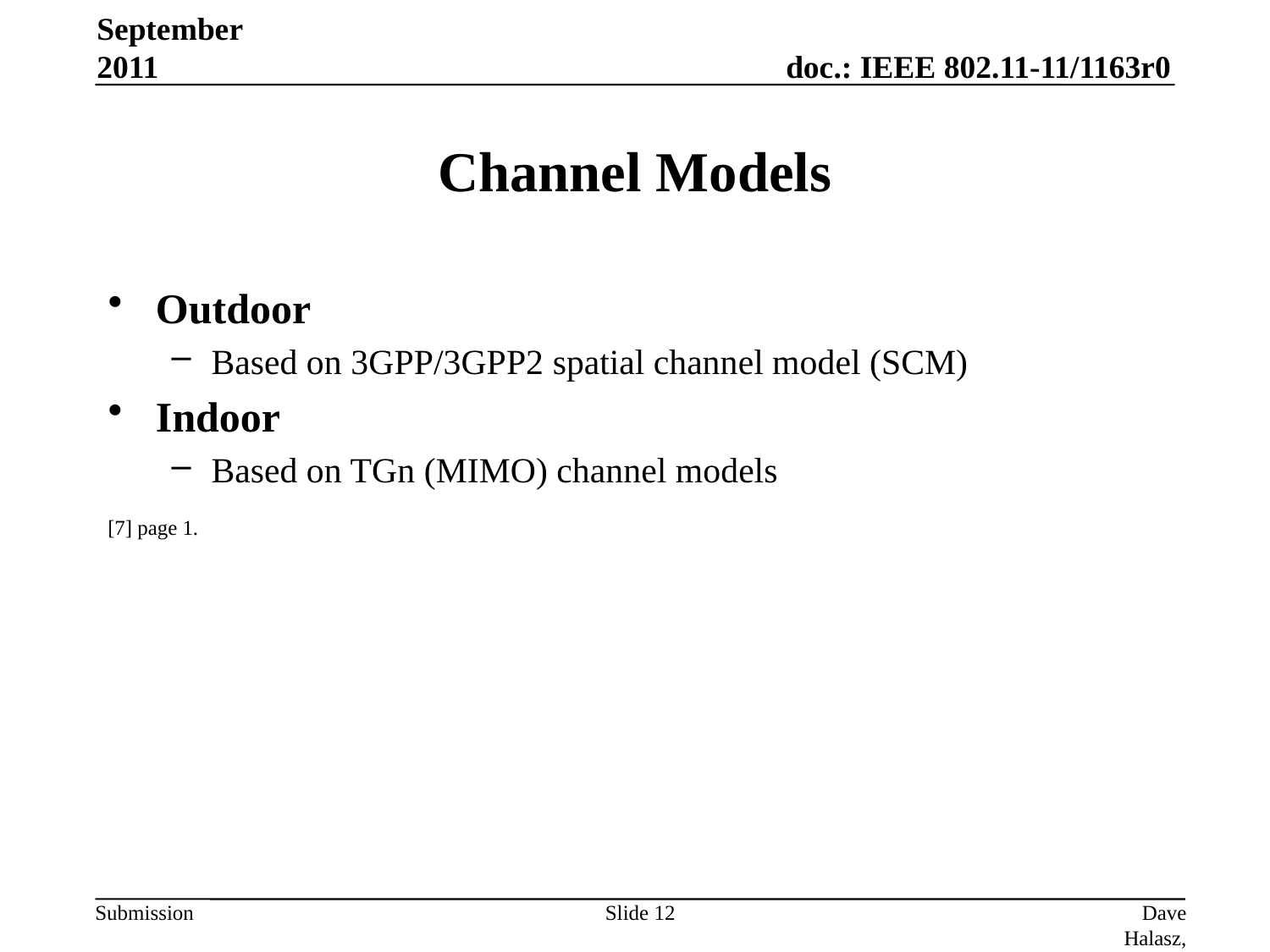

September 2011
# Channel Models
Outdoor
Based on 3GPP/3GPP2 spatial channel model (SCM)
Indoor
Based on TGn (MIMO) channel models
[7] page 1.
Slide 12
Dave Halasz, Oaktree Wireless